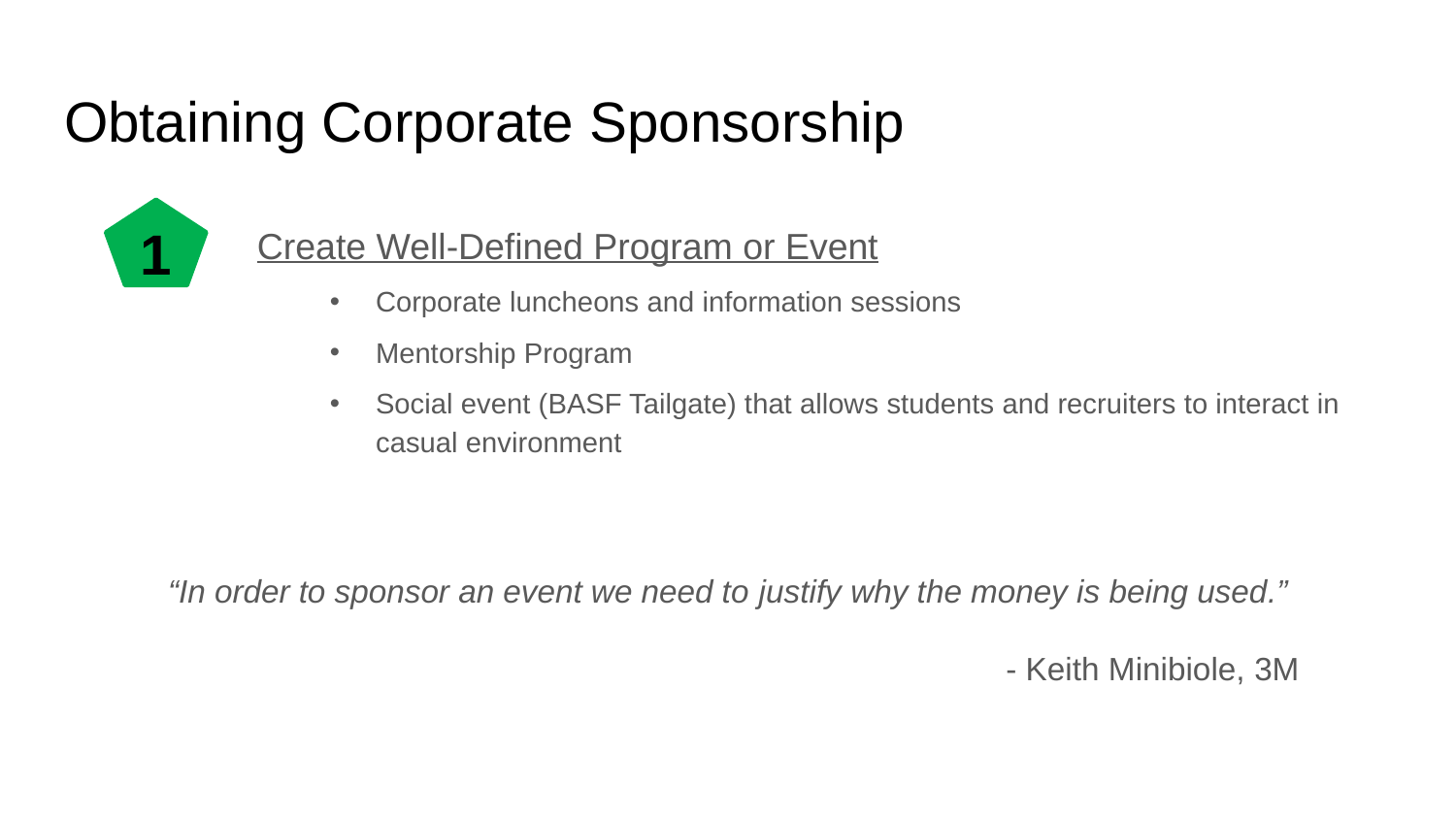

# Obtaining Corporate Sponsorship
1
Create Well-Defined Program or Event
Corporate luncheons and information sessions
Mentorship Program
Social event (BASF Tailgate) that allows students and recruiters to interact in casual environment

“In order to sponsor an event we need to justify why the money is being used.”

 - Keith Minibiole, 3M